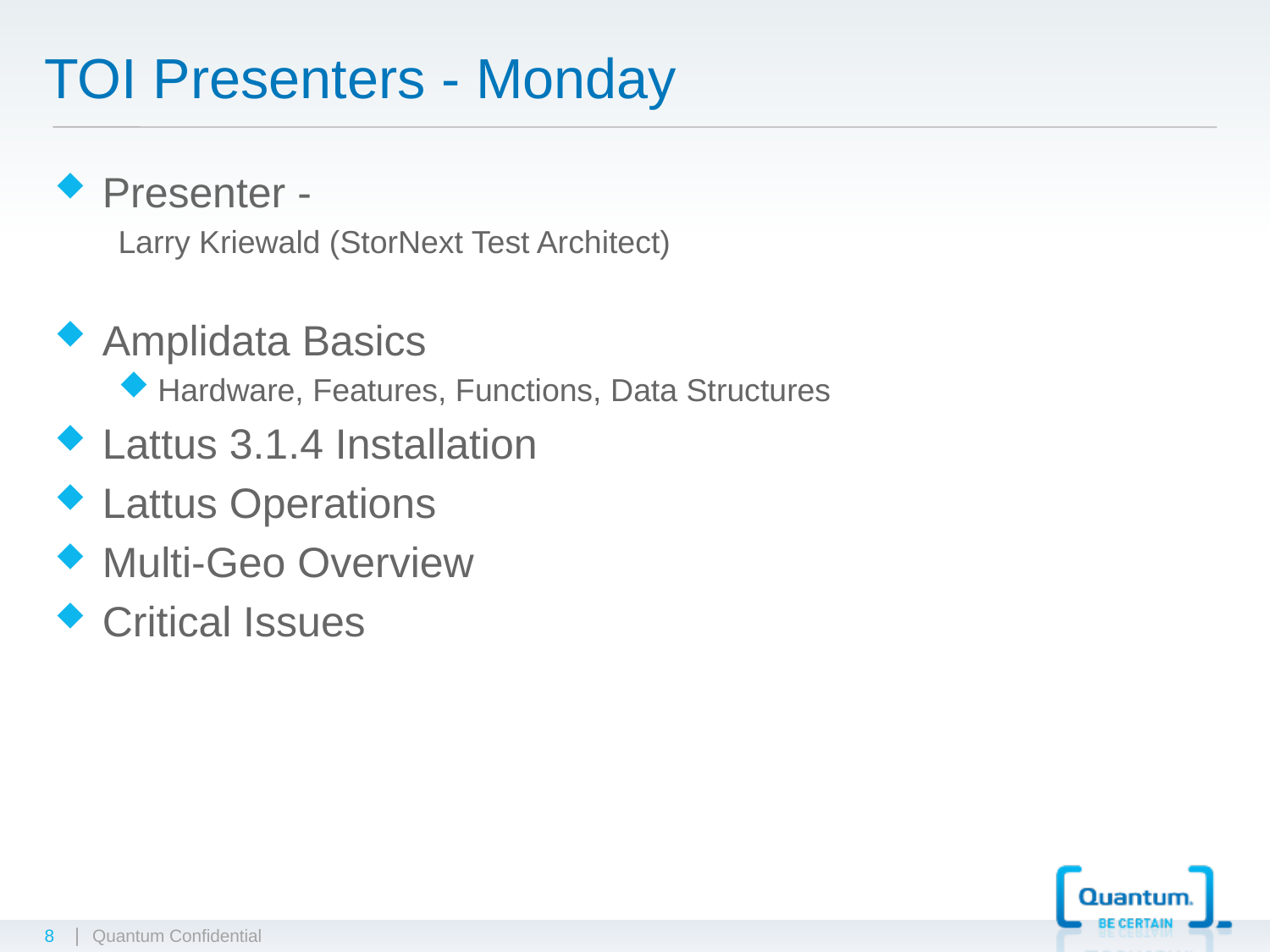

# TOI Presenters - Monday
Presenter -
Larry Kriewald (StorNext Test Architect)

Amplidata Basics
Hardware, Features, Functions, Data Structures
Lattus 3.1.4 Installation
Lattus Operations
Multi-Geo Overview
Critical Issues

8